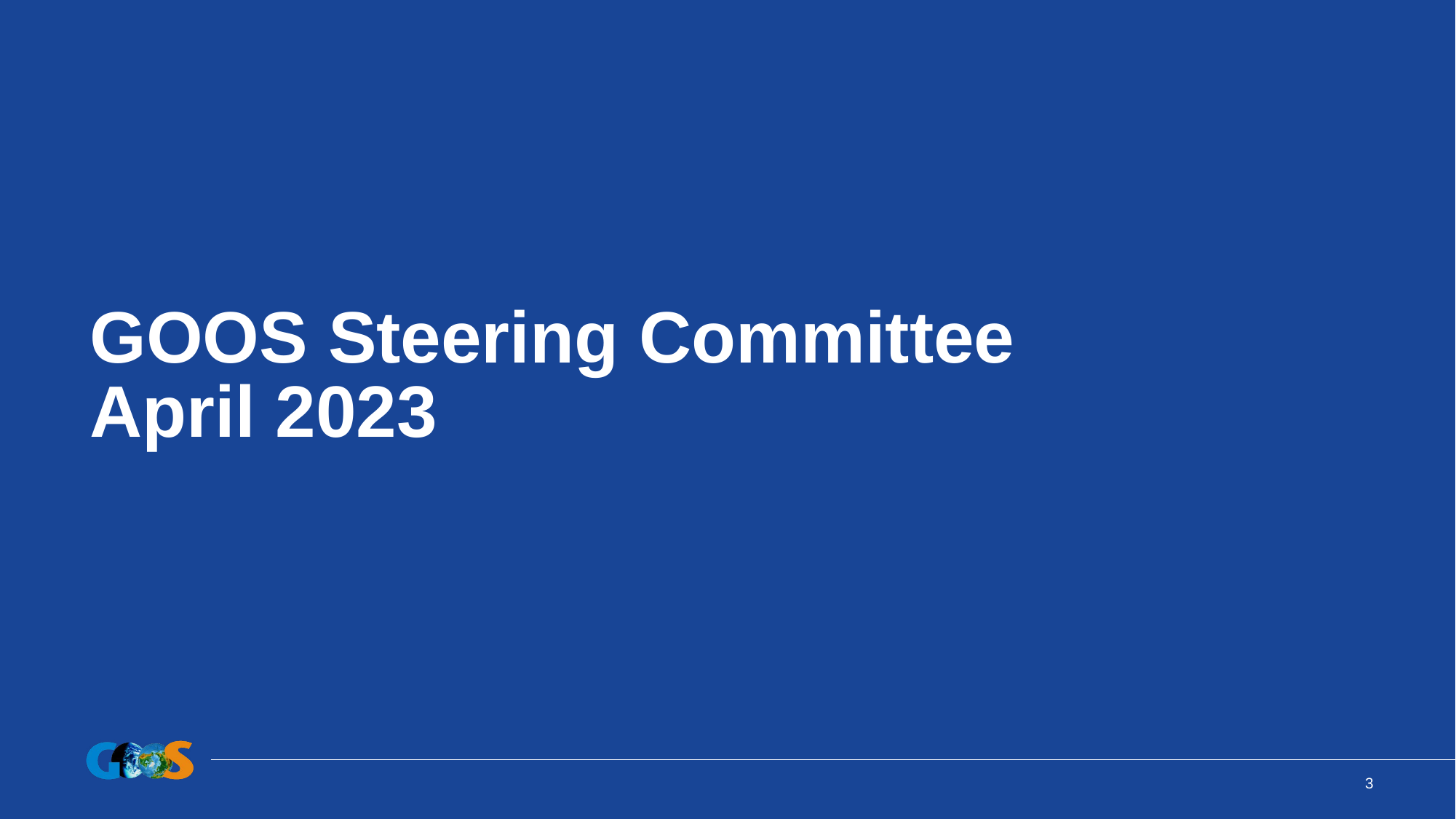

# GOOS Steering Committee April 2023

3